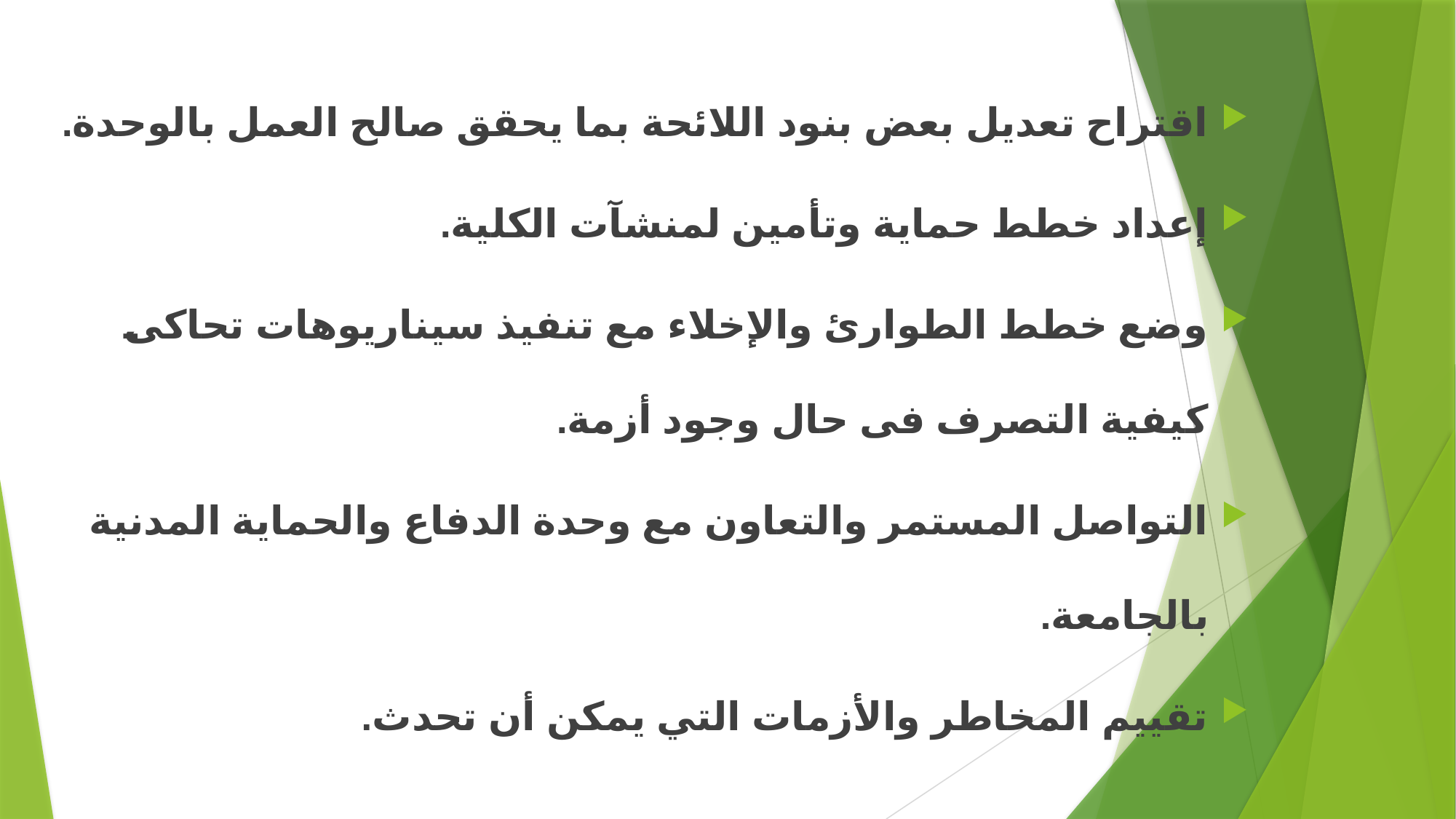

اقتراح تعديل بعض بنود اللائحة بما يحقق صالح العمل بالوحدة.
إعداد خطط حماية وتأمين لمنشآت الكلية.
وضع خطط الطوارئ والإخلاء مع تنفيذ سيناريوهات تحاكى كيفية التصرف فى حال وجود أزمة.
التواصل المستمر والتعاون مع وحدة الدفاع والحماية المدنية بالجامعة.
تقييم المخاطر والأزمات التي يمكن أن تحدث.